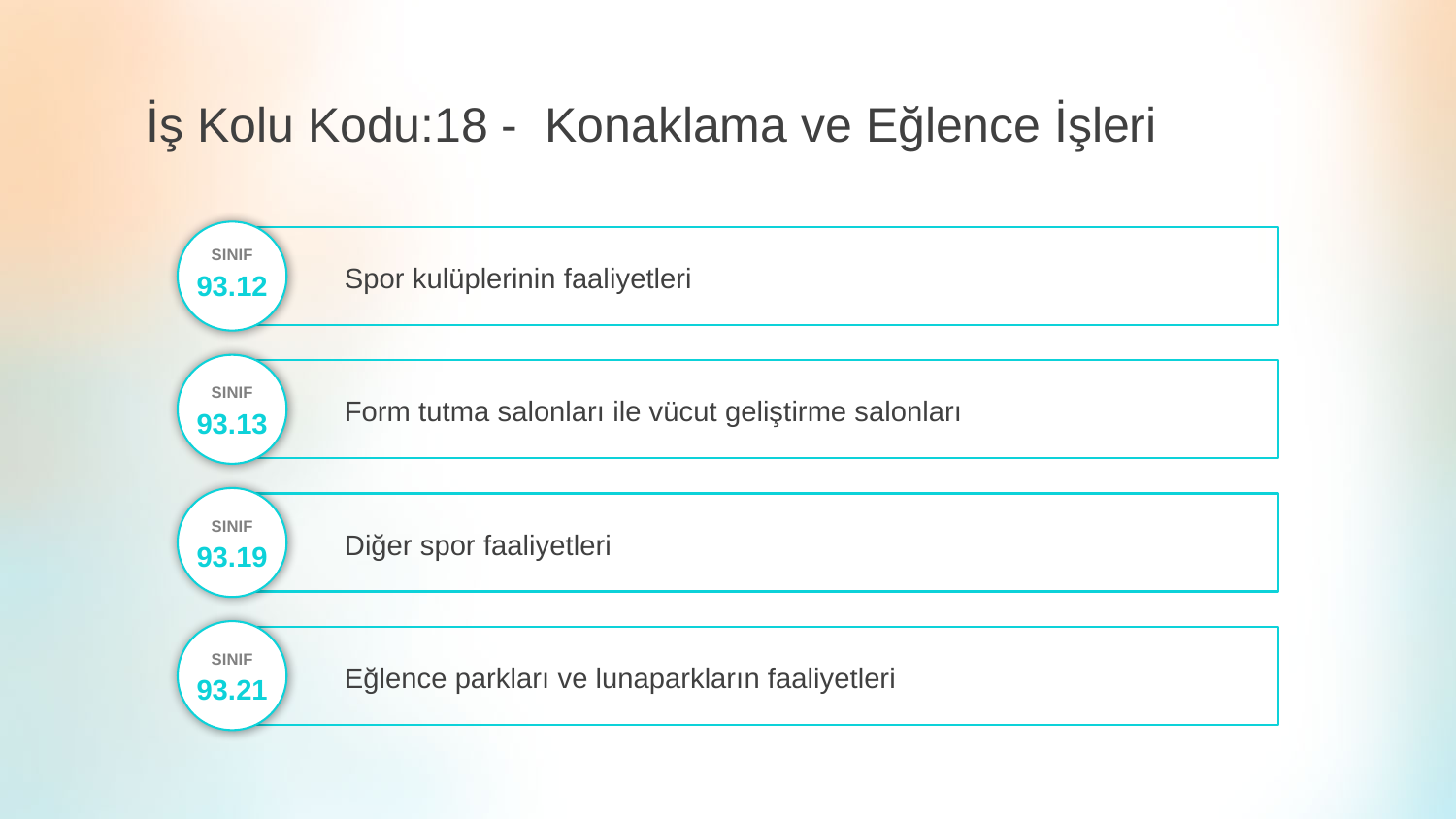

İş Kolu Kodu:18 -  Konaklama ve Eğlence İşleri

SINIF
Spor kulüplerinin faaliyetleri
93.12

SINIF
Form tutma salonları ile vücut geliştirme salonları
93.13

SINIF
Diğer spor faaliyetleri
93.19

SINIF
Eğlence parkları ve lunaparkların faaliyetleri
93.21